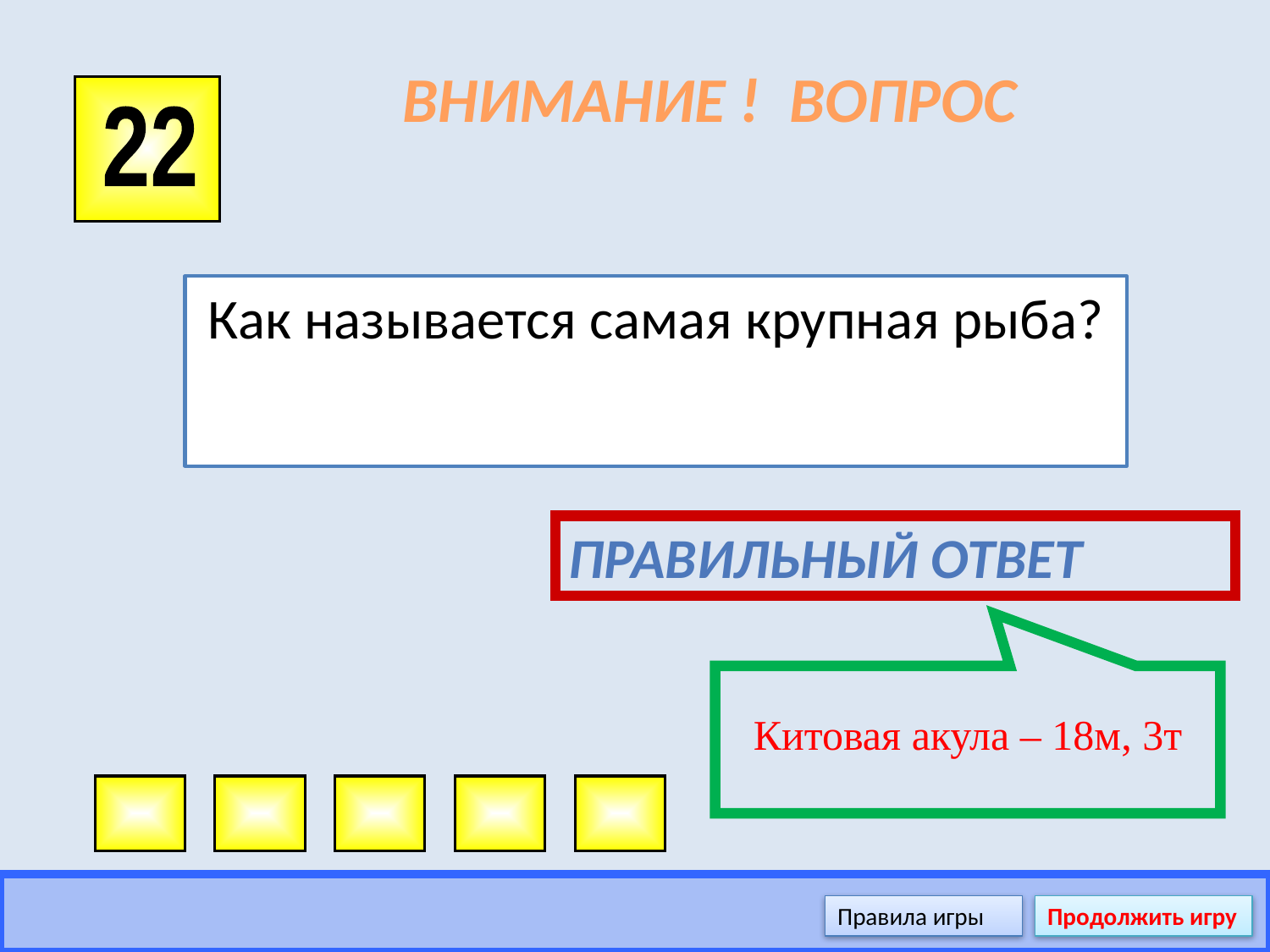

# ВНИМАНИЕ !  ВОПРОС

22
Как называется самая крупная рыба?
Правильный ответ
Китовая акула – 18м, 3т

Правила игры
Продолжить игру